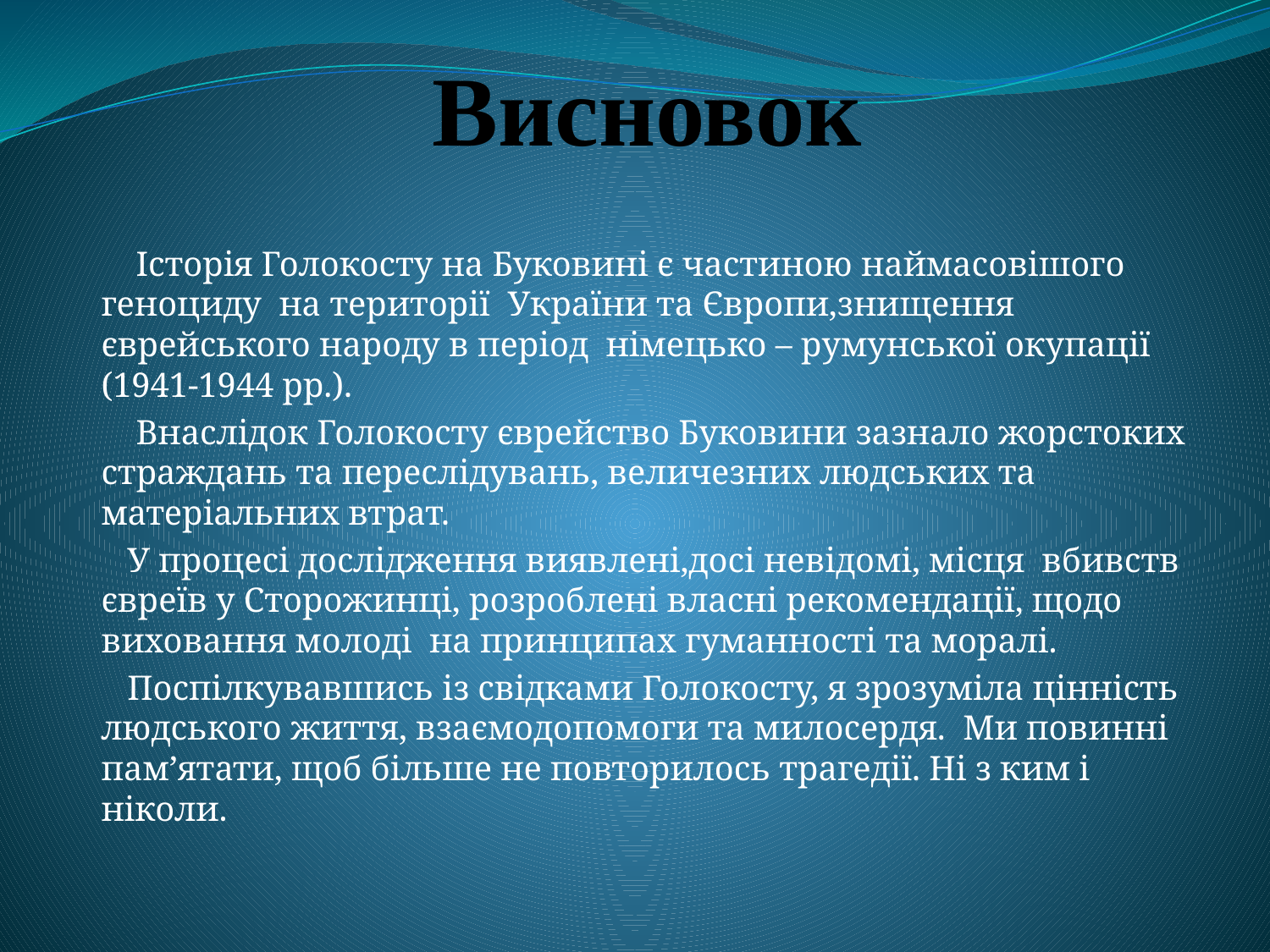

# Висновок
    Історія Голокосту на Буковині є частиною наймасовішого  геноциду  на території  України та Європи,знищення  єврейського народу в період  німецько – румунської окупації (1941-1944 рр.).
    Внаслідок Голокосту єврейство Буковини зазнало жорстоких страждань та переслідувань, величезних людських та матеріальних втрат.
   У процесі дослідження виявлені,досі невідомі, місця  вбивств євреїв у Сторожинці, розроблені власні рекомендації, щодо  виховання молоді  на принципах гуманності та моралі.
   Поспілкувавшись із свідками Голокосту, я зрозуміла цінність людського життя, взаємодопомоги та милосердя.  Ми повинні пам’ятати, щоб більше не повторилось трагедії. Ні з ким і ніколи.